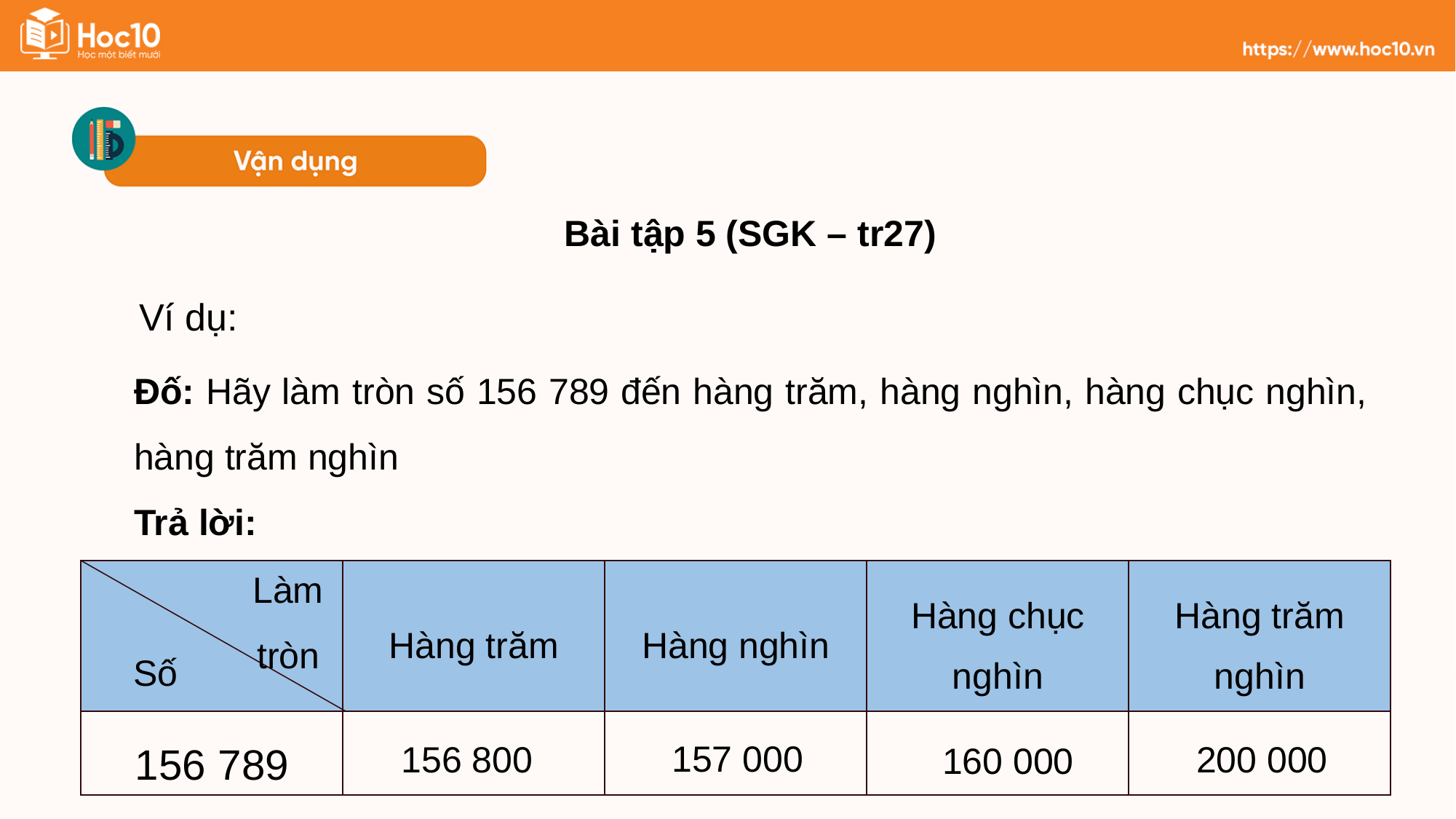

Bài tập 5 (SGK – tr27)
Ví dụ:
Đố: Hãy làm tròn số 156 789 đến hàng trăm, hàng nghìn, hàng chục nghìn, hàng trăm nghìn
Trả lời:

Làm
tròn
|  | Hàng trăm | Hàng nghìn | Hàng chục nghìn | Hàng trăm nghìn |
| --- | --- | --- | --- | --- |
| 156 789 |  |  |  |  |
Số
157 000
156 800
200 000
160 000